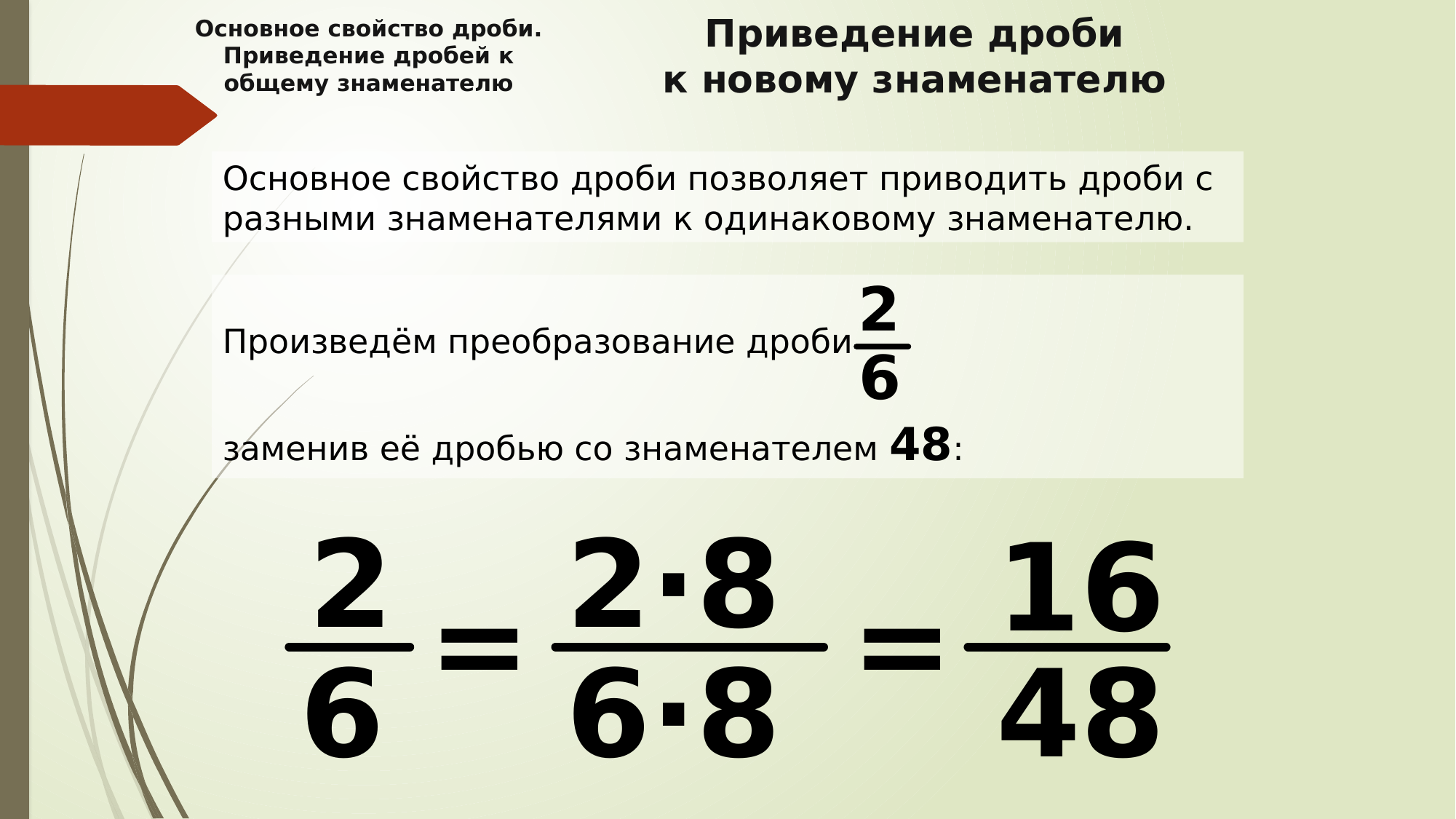

Приведение дроби
к новому знаменателю
Основное свойство дроби. Приведение дробей к общему знаменателю
Основное свойство дроби позволяет приводить дроби с разными знаменателями к одинаковому знаменателю.
2

Произведём преобразование дроби

заменив её дробью со знаменателем 48:
6
2
2·8
16
=
=
6
6·8
48